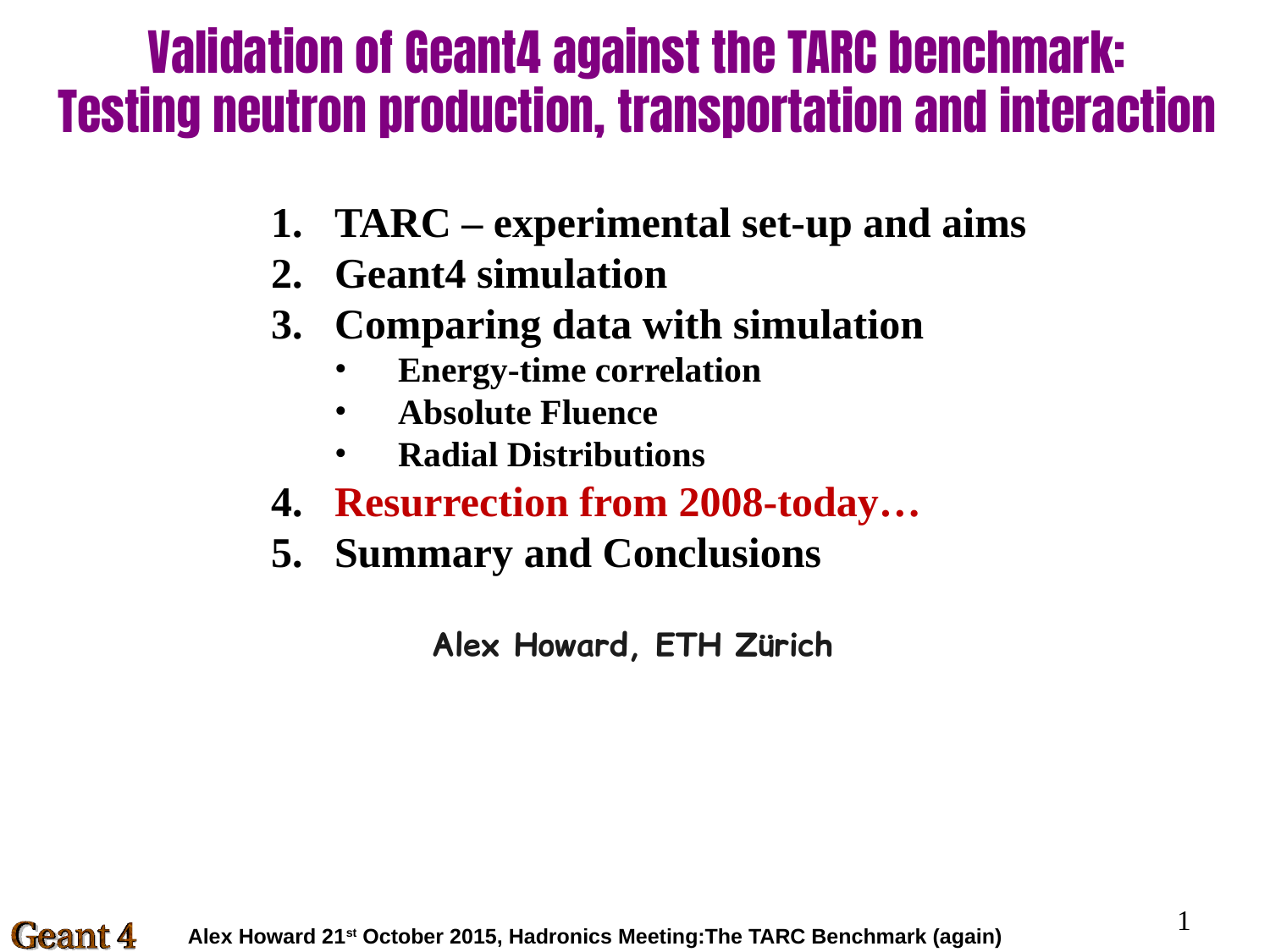

# Validation of Geant4 against the TARC benchmark: Testing neutron production, transportation and interaction
TARC – experimental set-up and aims
Geant4 simulation
Comparing data with simulation
Energy-time correlation
Absolute Fluence
Radial Distributions
Resurrection from 2008-today…
Summary and Conclusions
Alex Howard, ETH Zürich